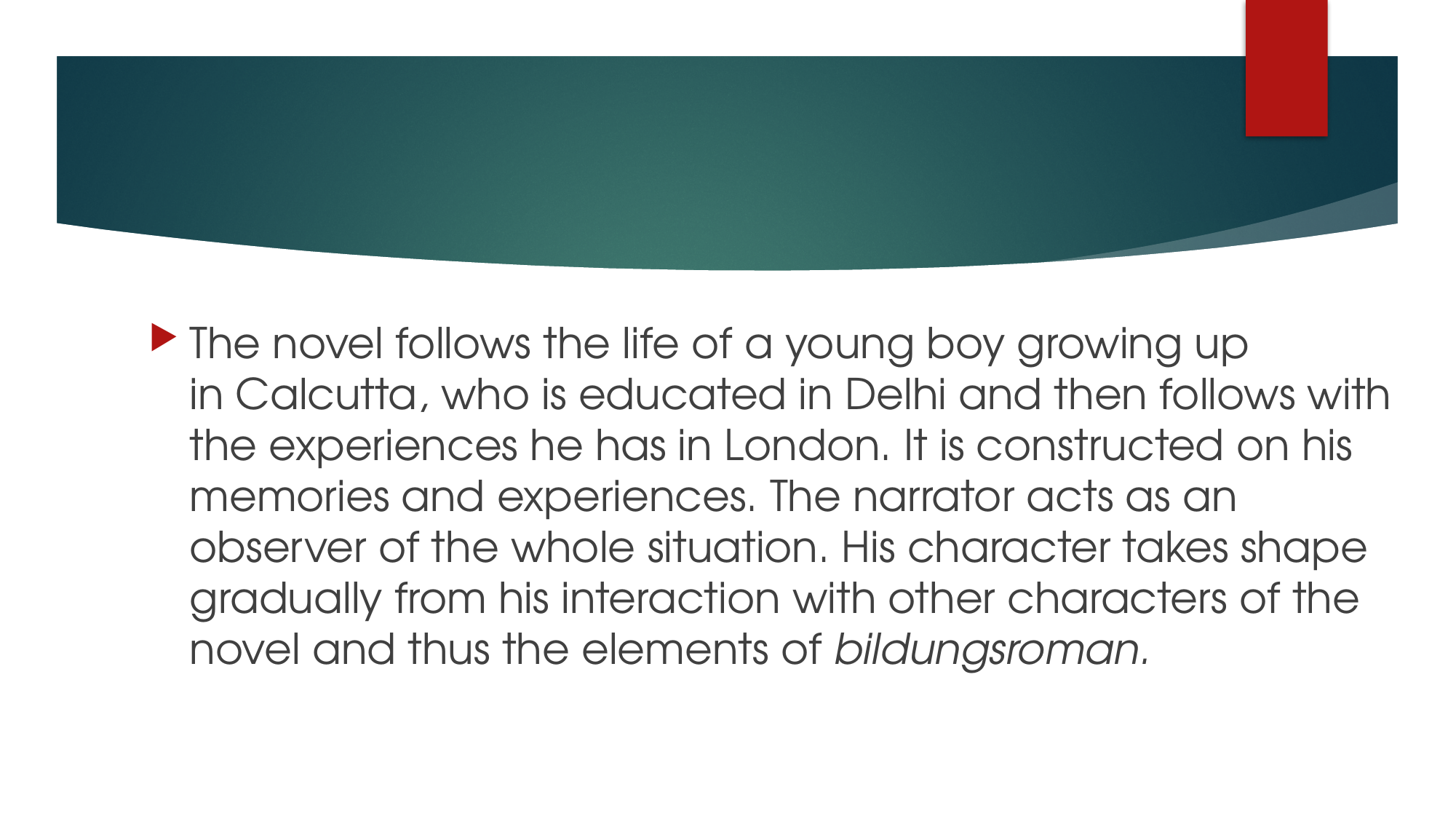

The novel follows the life of a young boy growing up in Calcutta, who is educated in Delhi and then follows with the experiences he has in London. It is constructed on his  memories and experiences. The narrator acts as an observer of the whole situation. His character takes shape gradually from his interaction with other characters of the novel and thus the elements of bildungsroman.